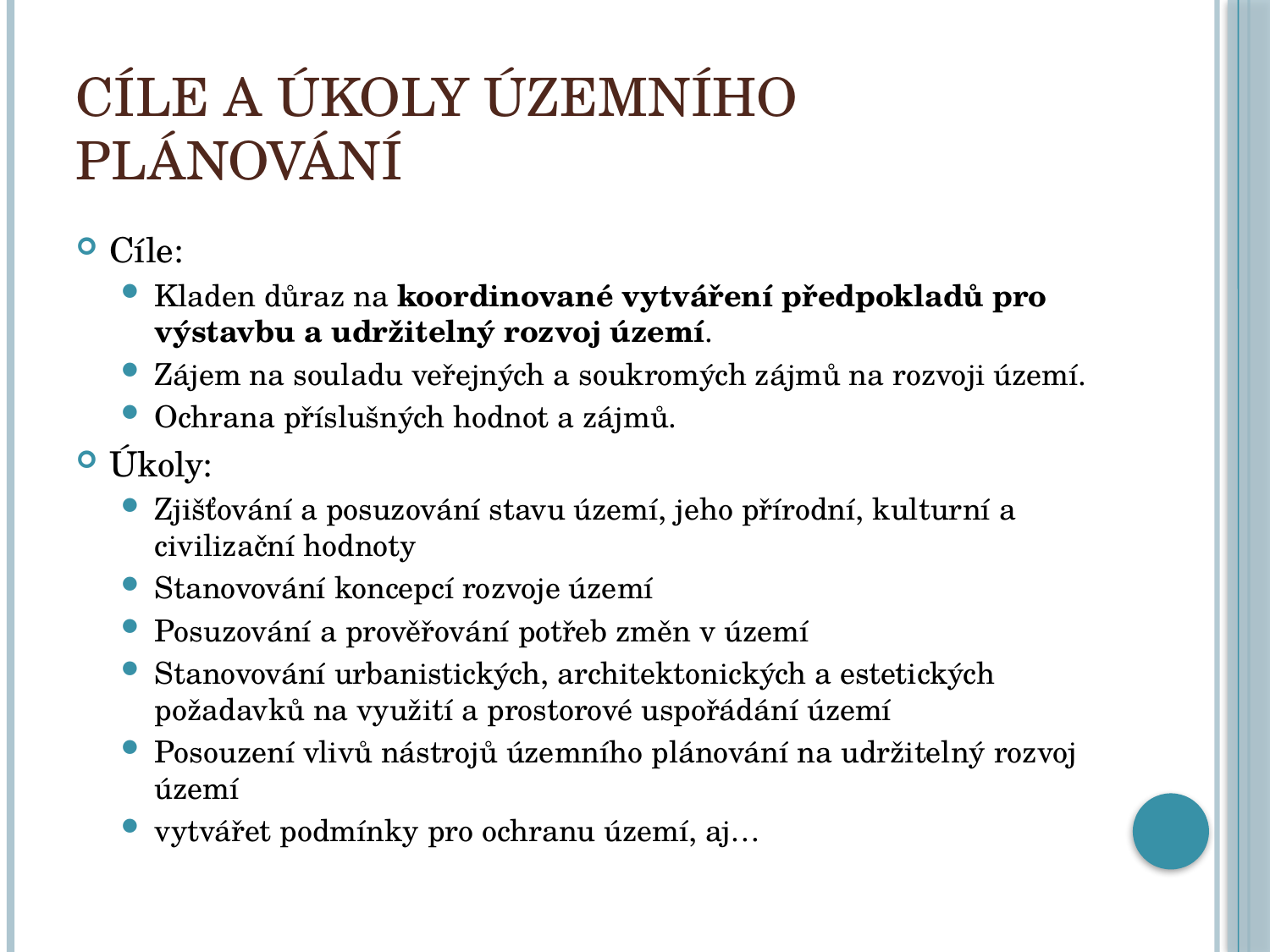

# Cíle a úkoly územního plánování
Cíle:
Kladen důraz na koordinované vytváření předpokladů pro výstavbu a udržitelný rozvoj území.
Zájem na souladu veřejných a soukromých zájmů na rozvoji území.
Ochrana příslušných hodnot a zájmů.
Úkoly:
Zjišťování a posuzování stavu území, jeho přírodní, kulturní a civilizační hodnoty
Stanovování koncepcí rozvoje území
Posuzování a prověřování potřeb změn v území
Stanovování urbanistických, architektonických a estetických požadavků na využití a prostorové uspořádání území
Posouzení vlivů nástrojů územního plánování na udržitelný rozvoj území
vytvářet podmínky pro ochranu území, aj…